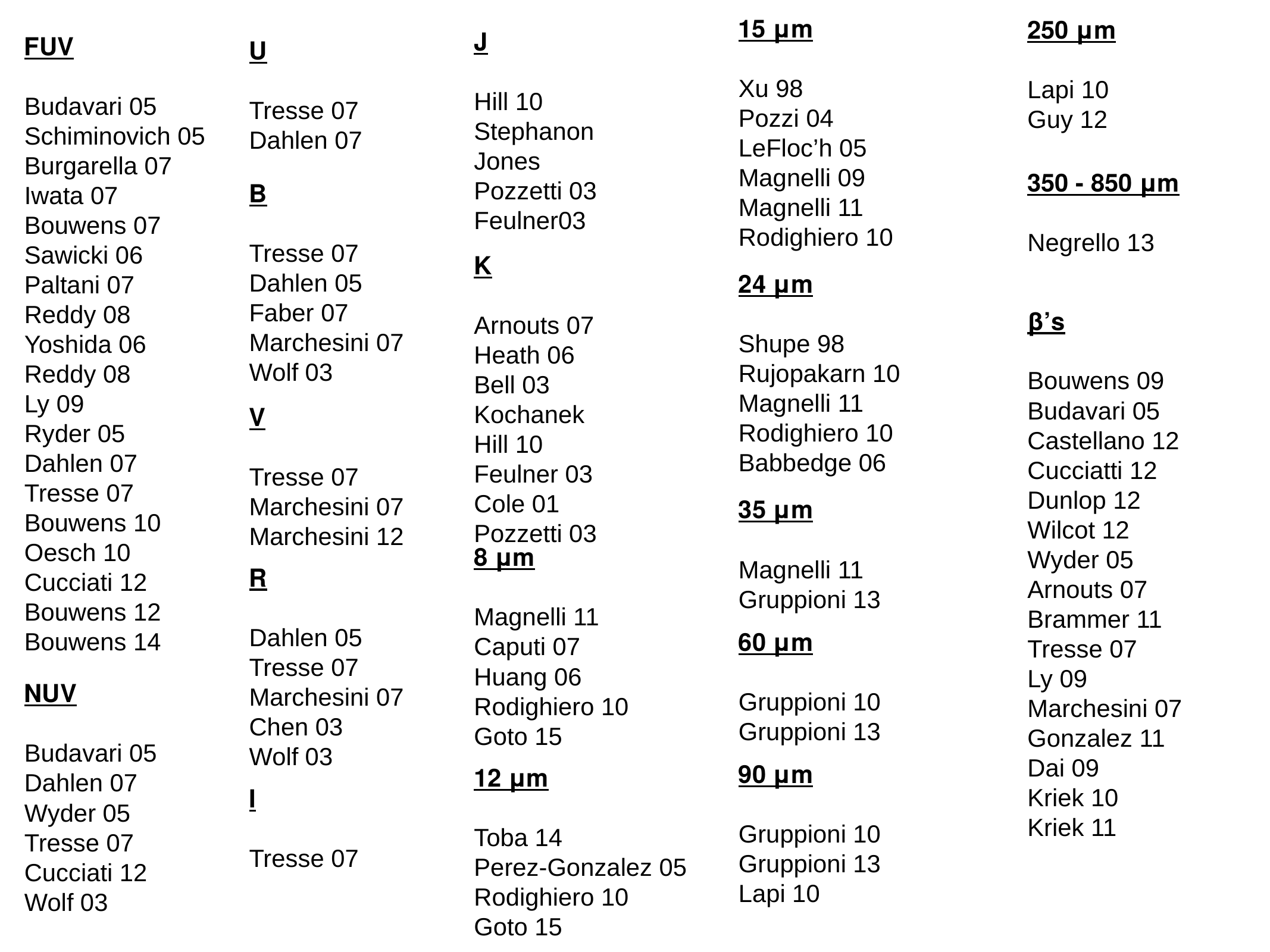

J

Hill 10
Stephanon
Jones
Pozzetti 03
Feulner03
15 μm

Xu 98
Pozzi 04
LeFloc’h 05
Magnelli 09
Magnelli 11
Rodighiero 10
250 μm

Lapi 10
Guy 12
FUV

Budavari 05
Schiminovich 05
Burgarella 07
Iwata 07
Bouwens 07
Sawicki 06
Paltani 07
Reddy 08
Yoshida 06
Reddy 08
Ly 09
Ryder 05
Dahlen 07
Tresse 07
Bouwens 10
Oesch 10
Cucciati 12
Bouwens 12
Bouwens 14
U

Tresse 07
Dahlen 07
B

Tresse 07
Dahlen 05
Faber 07
Marchesini 07
Wolf 03
350 - 850 μm

Negrello 13
K

Arnouts 07
Heath 06
Bell 03
Kochanek
Hill 10
Feulner 03
Cole 01
Pozzetti 03
24 μm

Shupe 98
Rujopakarn 10
Magnelli 11
Rodighiero 10
Babbedge 06
β’s

Bouwens 09
Budavari 05
Castellano 12
Cucciatti 12
Dunlop 12
Wilcot 12
Wyder 05
Arnouts 07
Brammer 11
Tresse 07
Ly 09
Marchesini 07
Gonzalez 11
Dai 09
Kriek 10
Kriek 11
V

Tresse 07
Marchesini 07
Marchesini 12
35 μm

Magnelli 11
Gruppioni 13
8 μm

Magnelli 11
Caputi 07
Huang 06
Rodighiero 10
Goto 15
R

Dahlen 05
Tresse 07
Marchesini 07
Chen 03
Wolf 03
60 μm

Gruppioni 10
Gruppioni 13
NUV

Budavari 05
Dahlen 07
Wyder 05
Tresse 07
Cucciati 12
Wolf 03
90 μm

Gruppioni 10
Gruppioni 13
Lapi 10
12 μm

Toba 14
Perez-Gonzalez 05
Rodighiero 10
Goto 15
I

Tresse 07